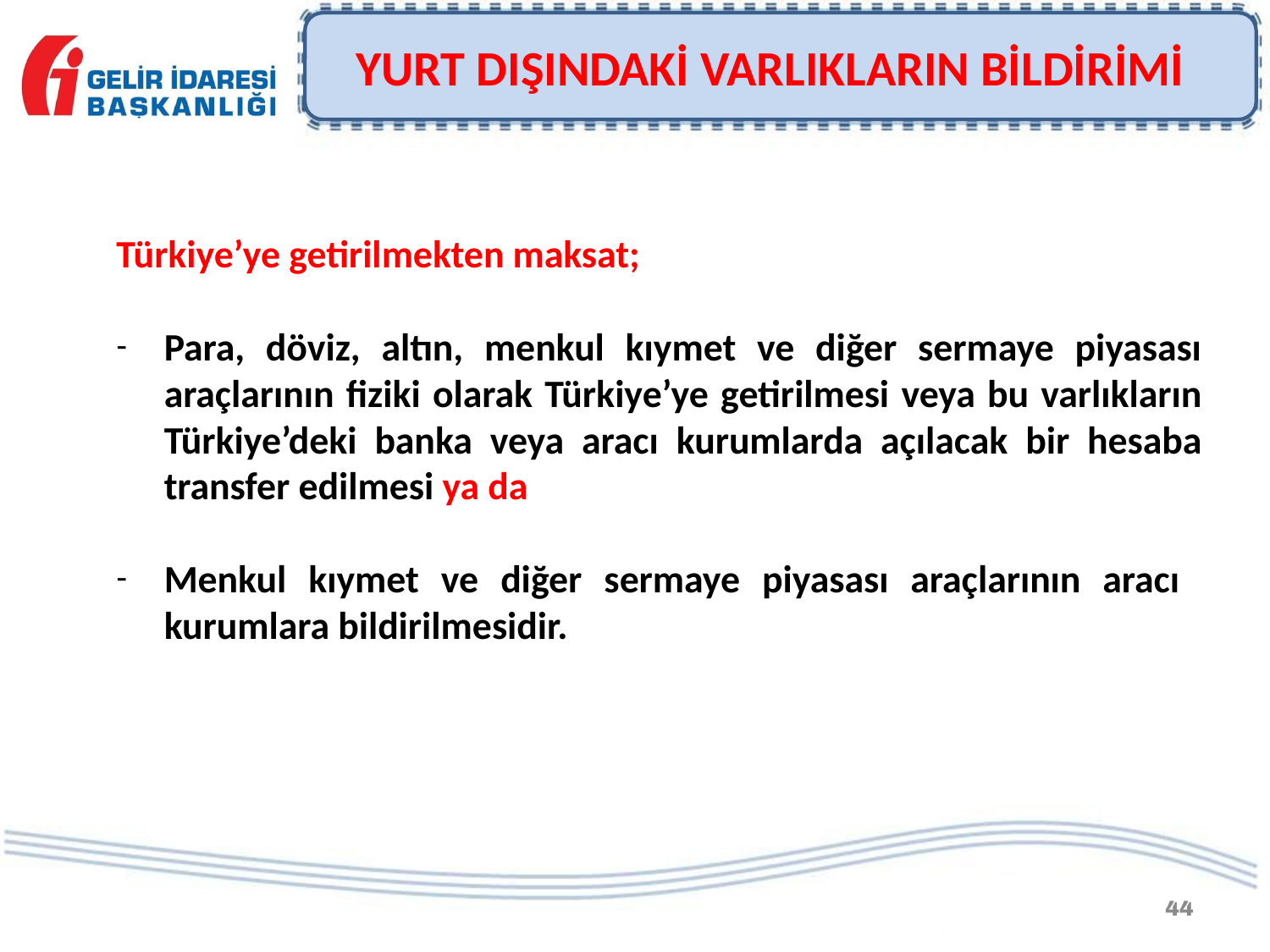

# YURT DIŞINDAKİ VARLIKLARIN BİLDİRİMİ

Türkiye’ye getirilmekten maksat;

Para, döviz, altın, menkul kıymet ve diğer sermaye piyasası araçlarının fiziki olarak Türkiye’ye getirilmesi veya bu varlıkların Türkiye’deki banka veya aracı kurumlarda açılacak bir hesaba transfer edilmesi ya da

Menkul kıymet ve diğer sermaye piyasası araçlarının aracı  kurumlara bildirilmesidir.

44